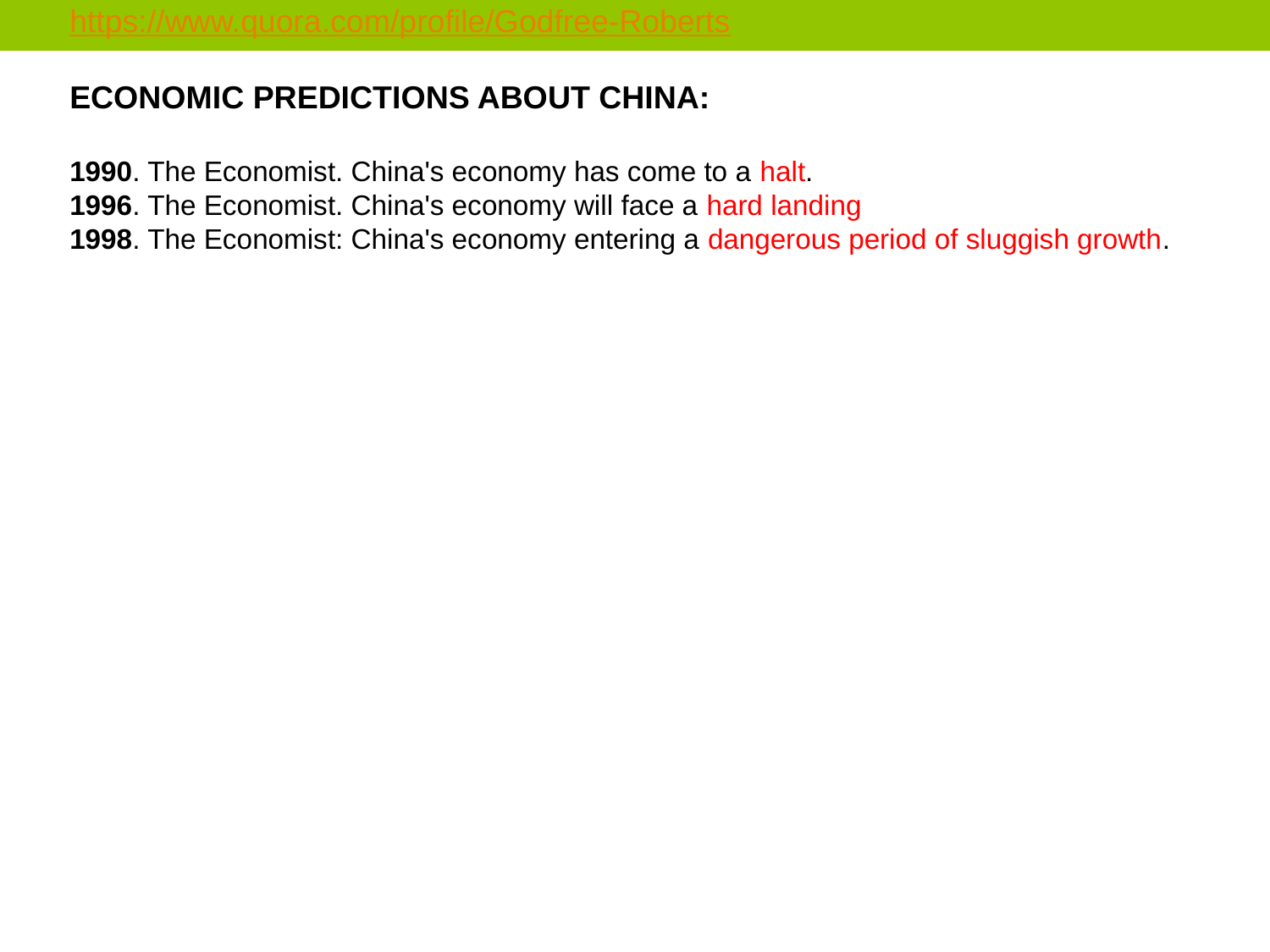

https://www.quora.com/profile/Godfree-Roberts

ECONOMIC PREDICTIONS ABOUT CHINA:

1990. The Economist. China's economy has come to a halt.
1996. The Economist. China's economy will face a hard landing
1998. The Economist: China's economy entering a dangerous period of sluggish growth.